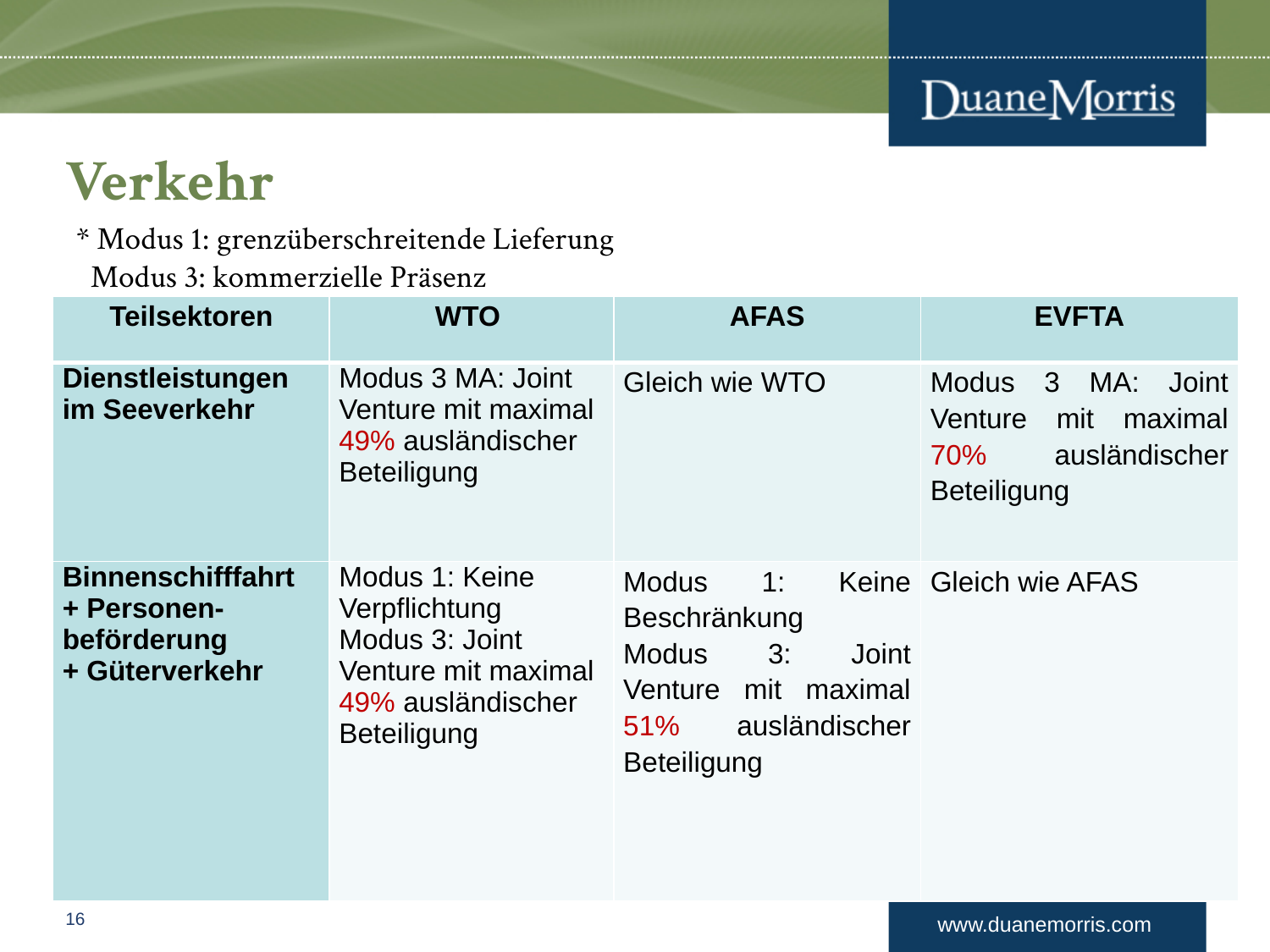

# Verkehr
* Modus 1: grenzüberschreitende Lieferung
  Modus 3: kommerzielle Präsenz
| Teilsektoren | WTO | AFAS | EVFTA |
| --- | --- | --- | --- |
| Dienstleistungen im Seeverkehr | Modus 3 MA: Joint Venture mit maximal 49% ausländischer Beteiligung | Gleich wie WTO | Modus 3 MA: Joint Venture mit maximal 70% ausländischer Beteiligung |
| Binnenschifffahrt + Personen-beförderung + Güterverkehr | Modus 1: Keine Verpflichtung Modus 3: Joint Venture mit maximal 49% ausländischer Beteiligung | Modus 1: Keine Beschränkung Modus 3: Joint Venture mit maximal 51% ausländischer Beteiligung | Gleich wie AFAS |
16